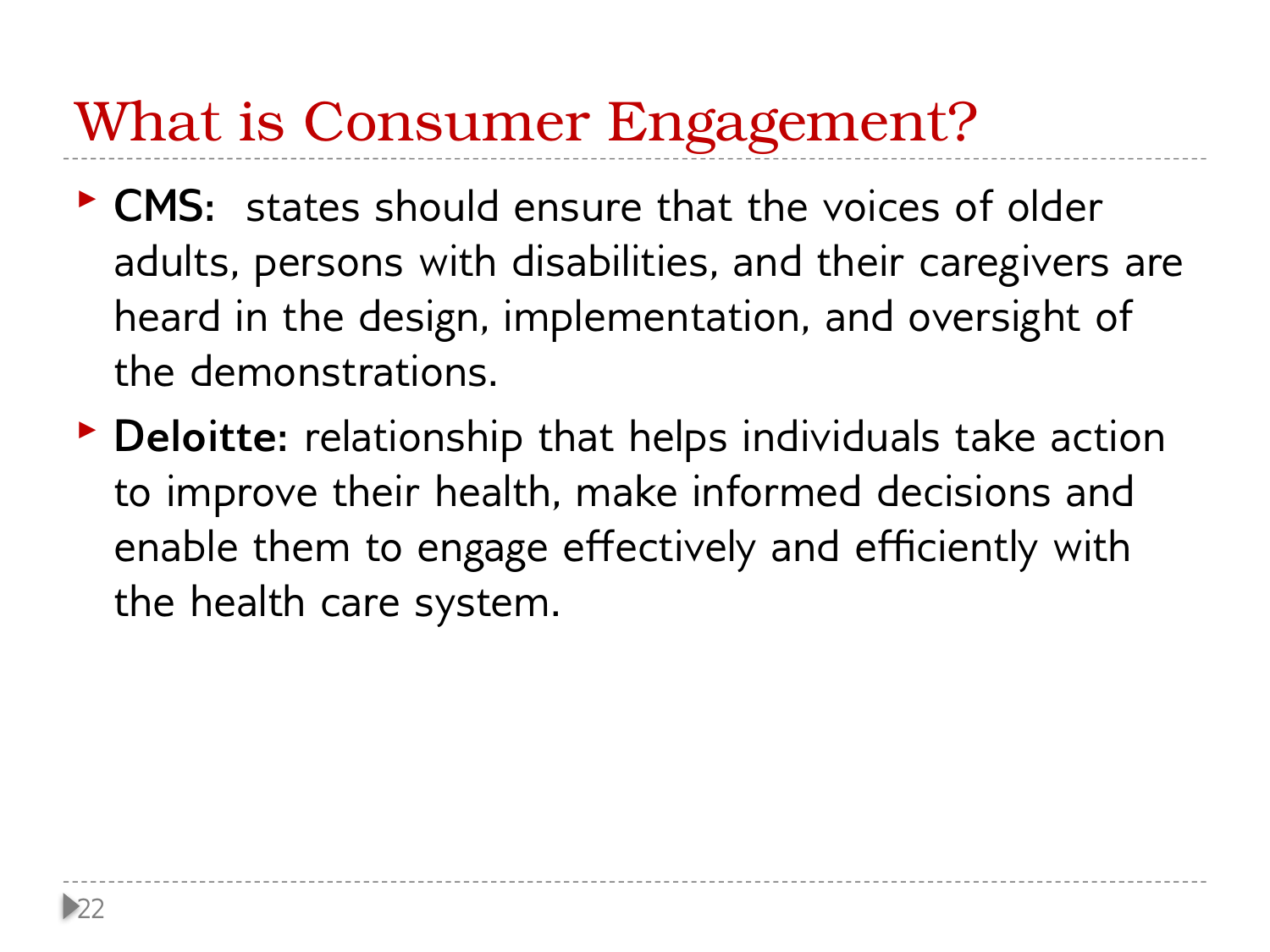

# What is Consumer Engagement?
CMS:  states should ensure that the voices of older adults, persons with disabilities, and their caregivers are heard in the design, implementation, and oversight of the demonstrations.
Deloitte: relationship that helps individuals take action to improve their health, make informed decisions and enable them to engage effectively and efficiently with the health care system.